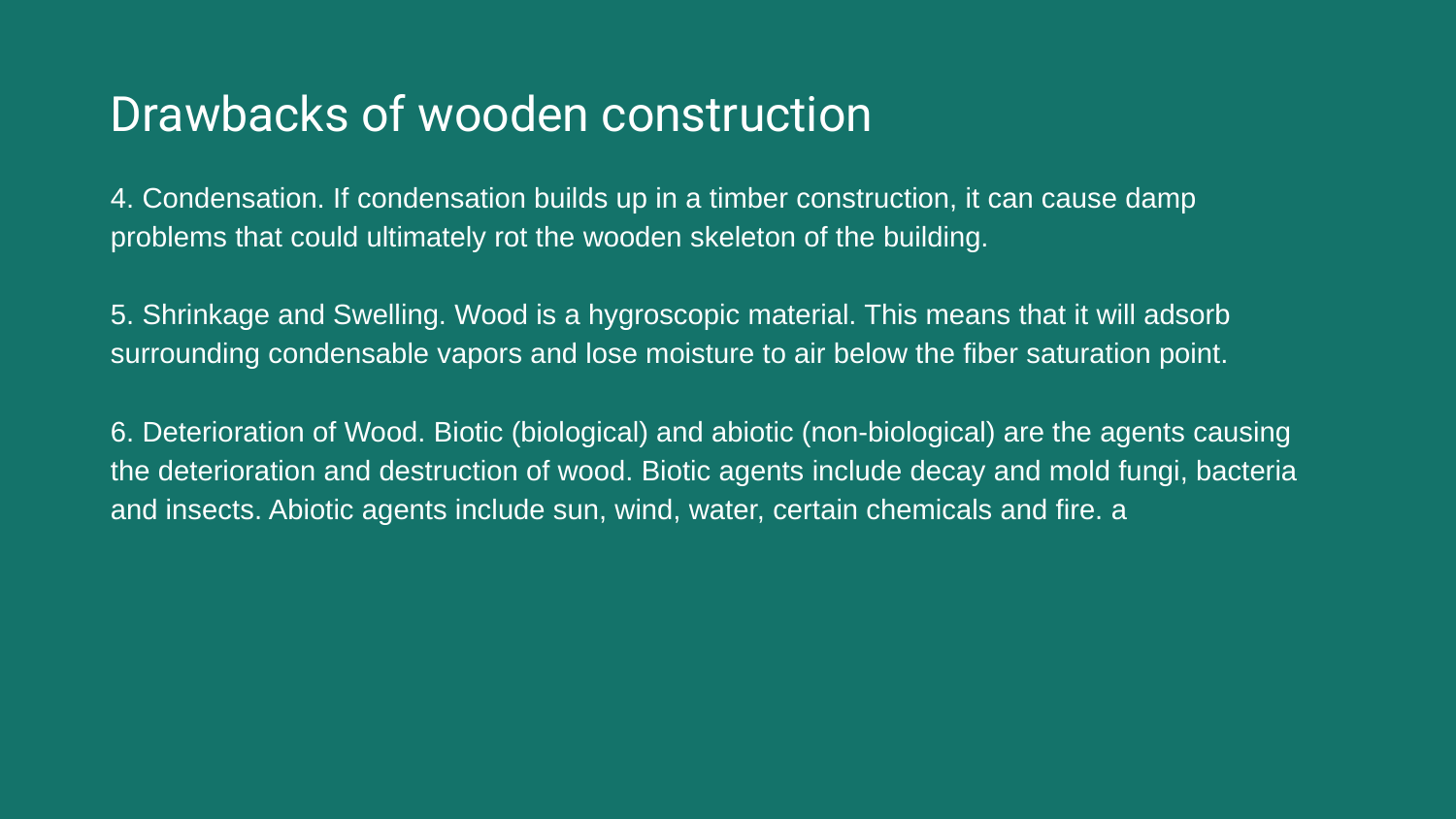

Drawbacks of wooden construction
4. Condensation. If condensation builds up in a timber construction, it can cause damp problems that could ultimately rot the wooden skeleton of the building.

5. Shrinkage and Swelling. Wood is a hygroscopic material. This means that it will adsorb surrounding condensable vapors and lose moisture to air below the fiber saturation point.

6. Deterioration of Wood. Biotic (biological) and abiotic (non-biological) are the agents causing the deterioration and destruction of wood. Biotic agents include decay and mold fungi, bacteria and insects. Abiotic agents include sun, wind, water, certain chemicals and fire. a